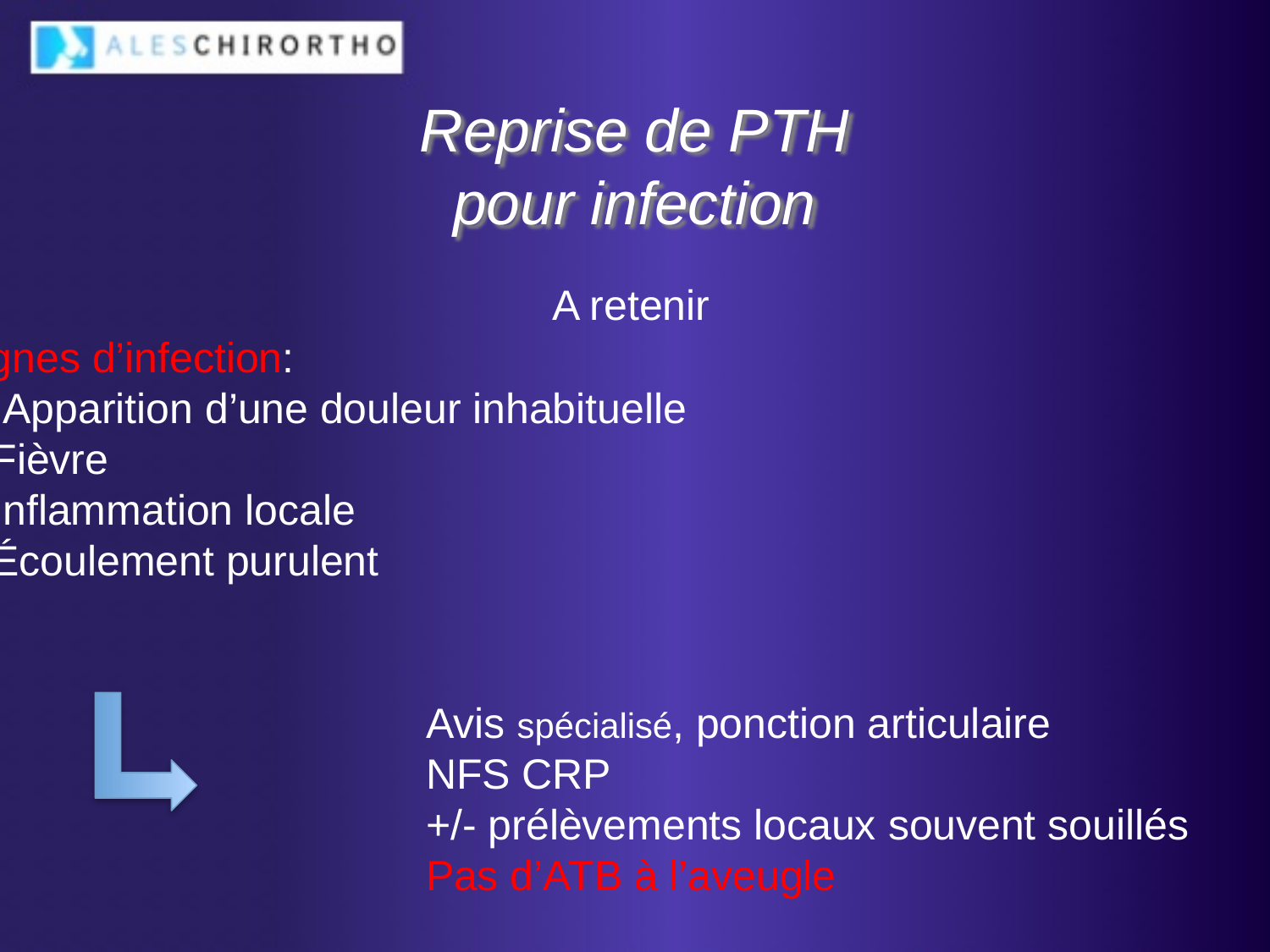

# Reprise de PTH pour infection
A retenir
Signes d’infection:
 Apparition d’une douleur inhabituelle
Fièvre
Inflammation locale
Écoulement purulent
Avis spécialisé, ponction articulaire
NFS CRP
+/- prélèvements locaux souvent souillés
Pas d’ATB à l’aveugle